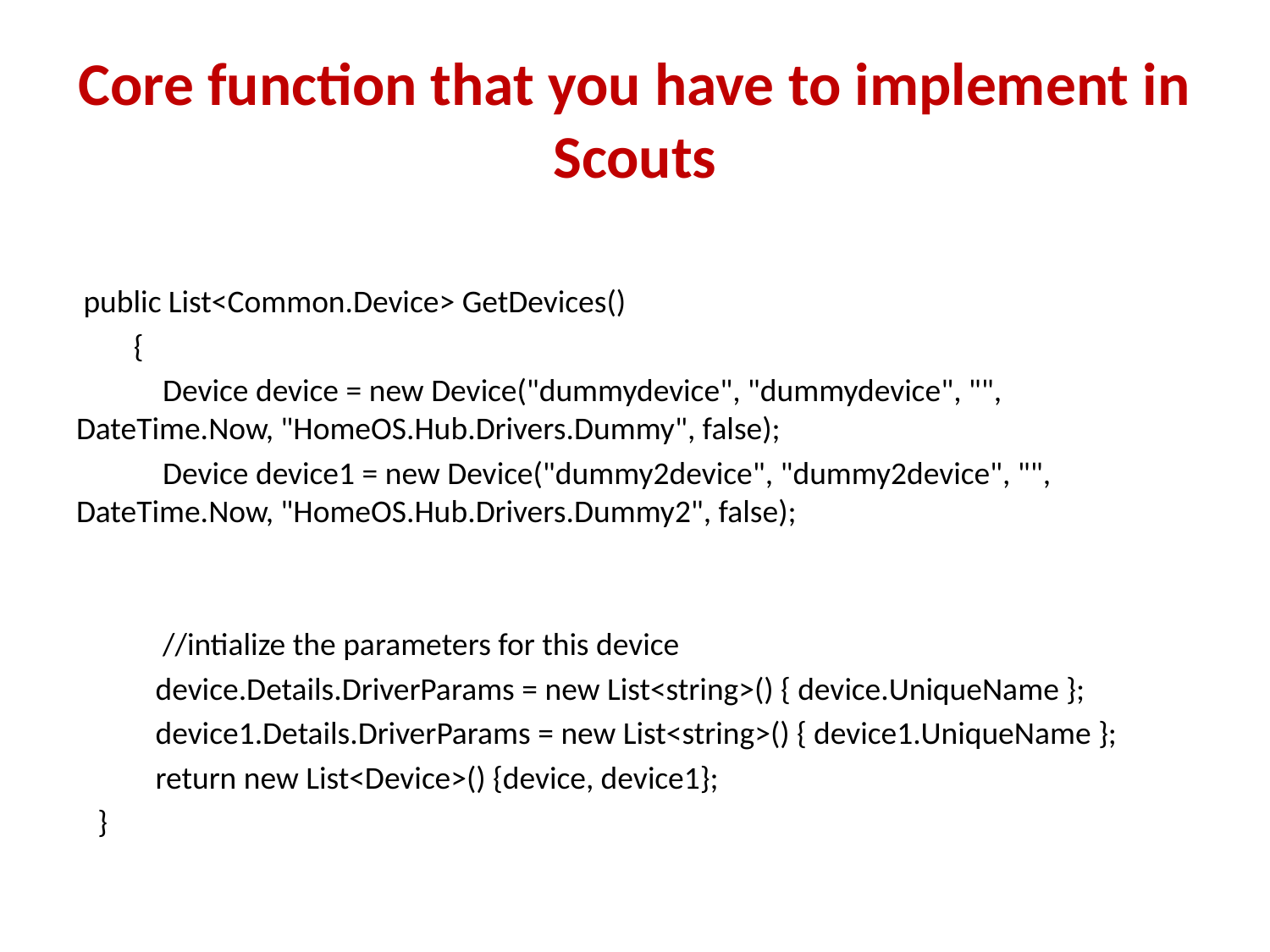

# Core function that you have to implement in Scouts
 public List<Common.Device> GetDevices()
        {
            Device device = new Device("dummydevice", "dummydevice", "", DateTime.Now, "HomeOS.Hub.Drivers.Dummy", false);
            Device device1 = new Device("dummy2device", "dummy2device", "", DateTime.Now, "HomeOS.Hub.Drivers.Dummy2", false);

            //intialize the parameters for this device
           device.Details.DriverParams = new List<string>() { device.UniqueName };
           device1.Details.DriverParams = new List<string>() { device1.UniqueName };
           return new List<Device>() {device, device1};
   }